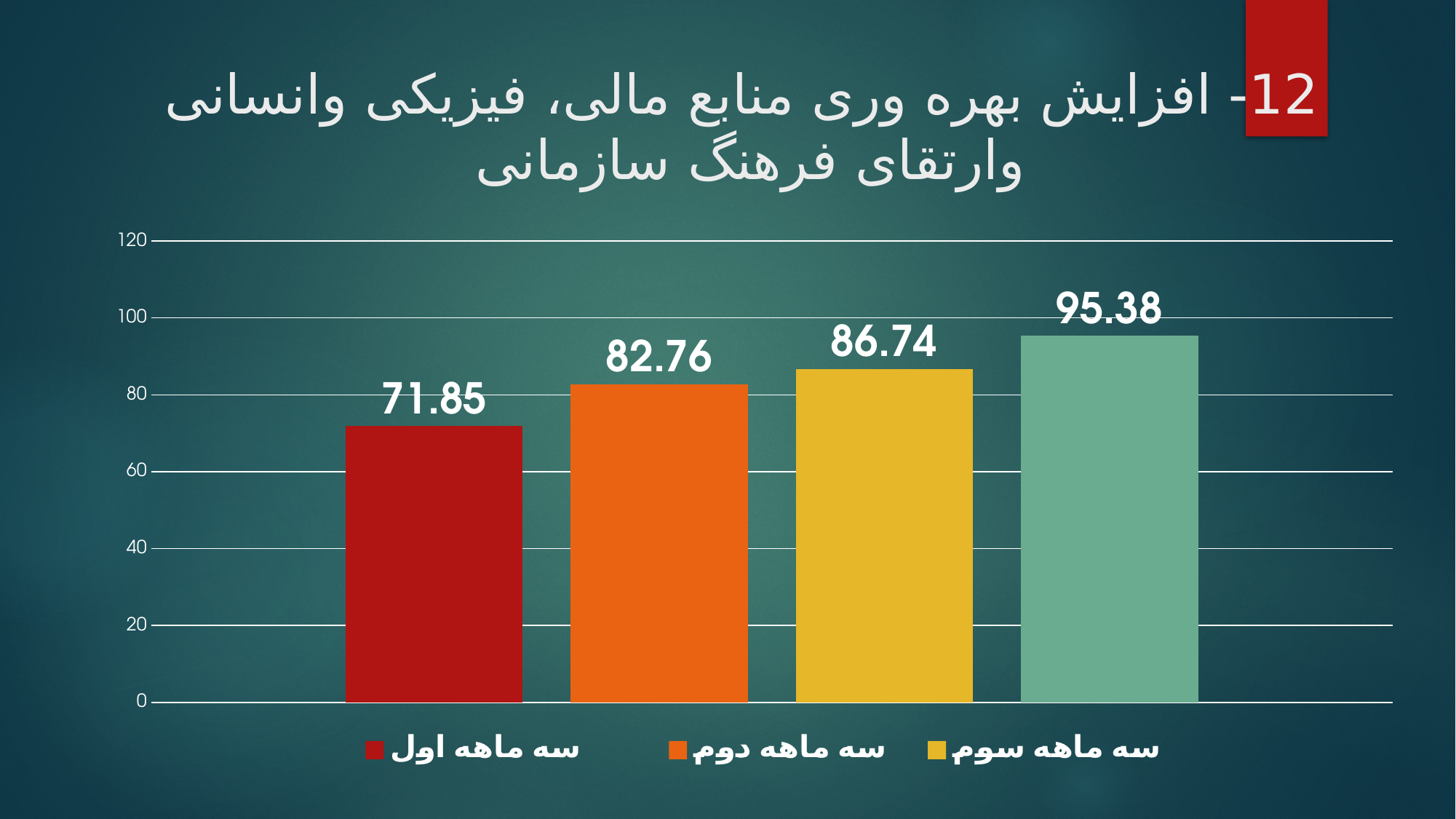

# 12- افزایش بهره وری منابع مالی، فیزیکی وانسانی وارتقای فرهنگ سازمانی

### Chart

| Category | سه ماهه اول | سه ماهه دوم | سه ماهه سوم  | سه ماهه چهارم  |
|---|---|---|---|---|
| افزایش بهره‌وری منابع مالی، فیزیکی و انسانی و ارتقای فرهنگ سازمانی | 71.85 | 82.76 | 86.74 | 95.38 |